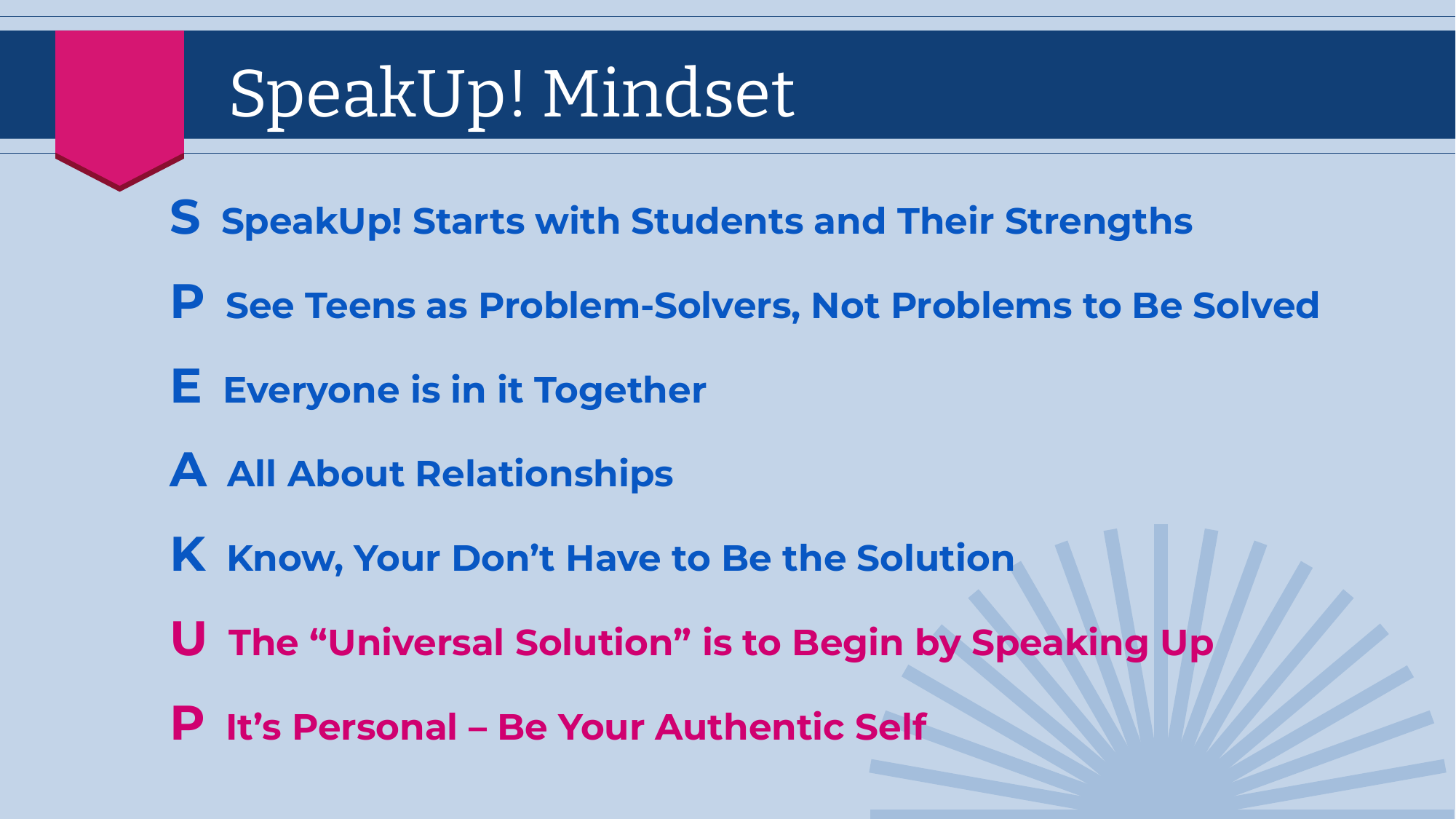

# SpeakUp! Mindset
S  SpeakUp! Starts with Students and Their Strengths

P  See Teens as Problem-Solvers, Not Problems to Be Solved

E  Everyone is in it Together

A  All About Relationships

K  Know, Your Don’t Have to Be the Solution

U  The “Universal Solution” is to Begin by Speaking Up

P  It’s Personal – Be Your Authentic Self